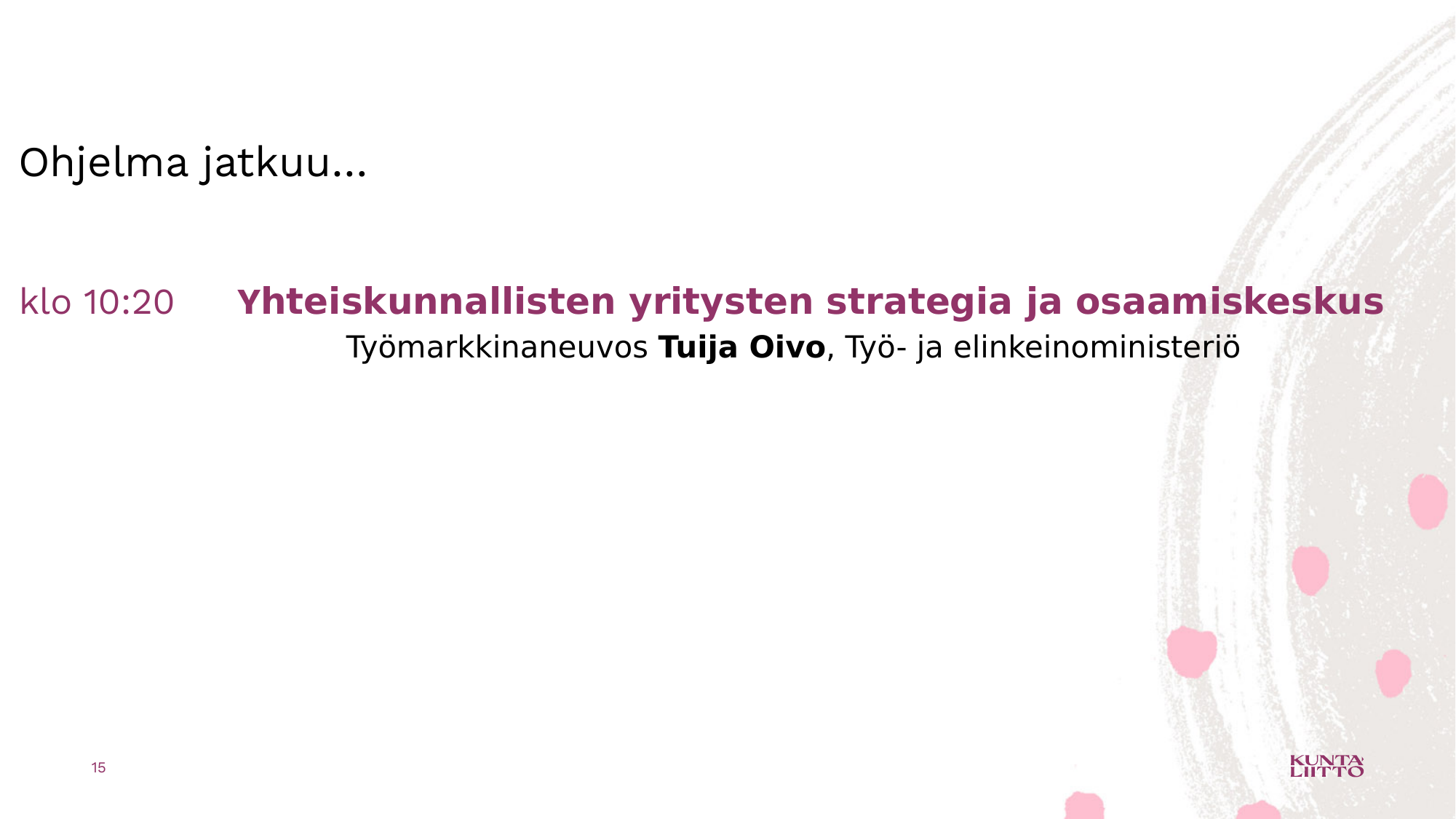

Ohjelma jatkuu…
klo 10:20 	Yhteiskunnallisten yritysten strategia ja osaamiskeskus                  		Työmarkkinaneuvos Tuija Oivo, Työ- ja elinkeinoministeriö

15